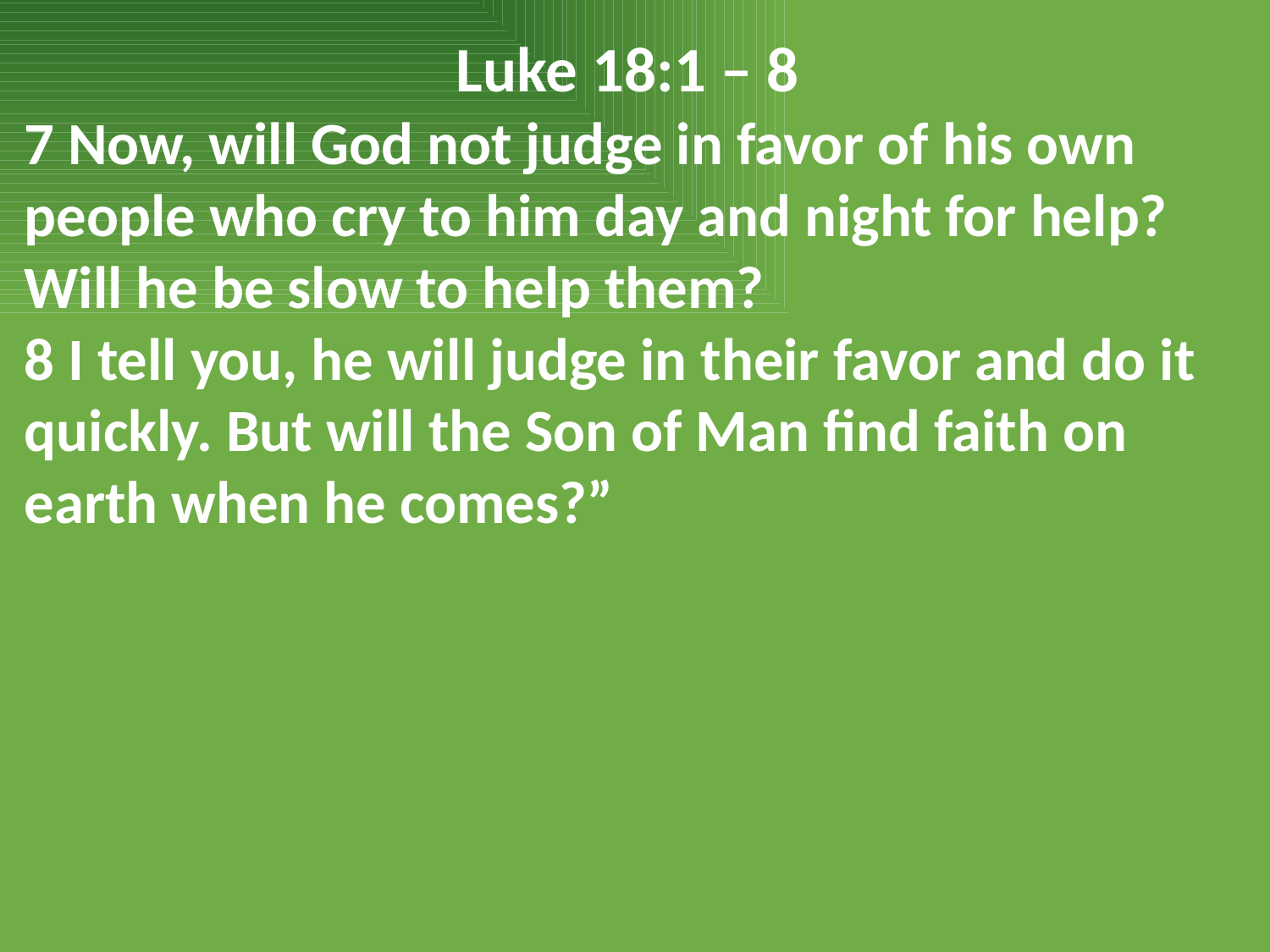

Luke 18:1 – 8
7 Now, will God not judge in favor of his own people who cry to him day and night for help? Will he be slow to help them?
8 I tell you, he will judge in their favor and do it quickly. But will the Son of Man find faith on earth when he comes?”